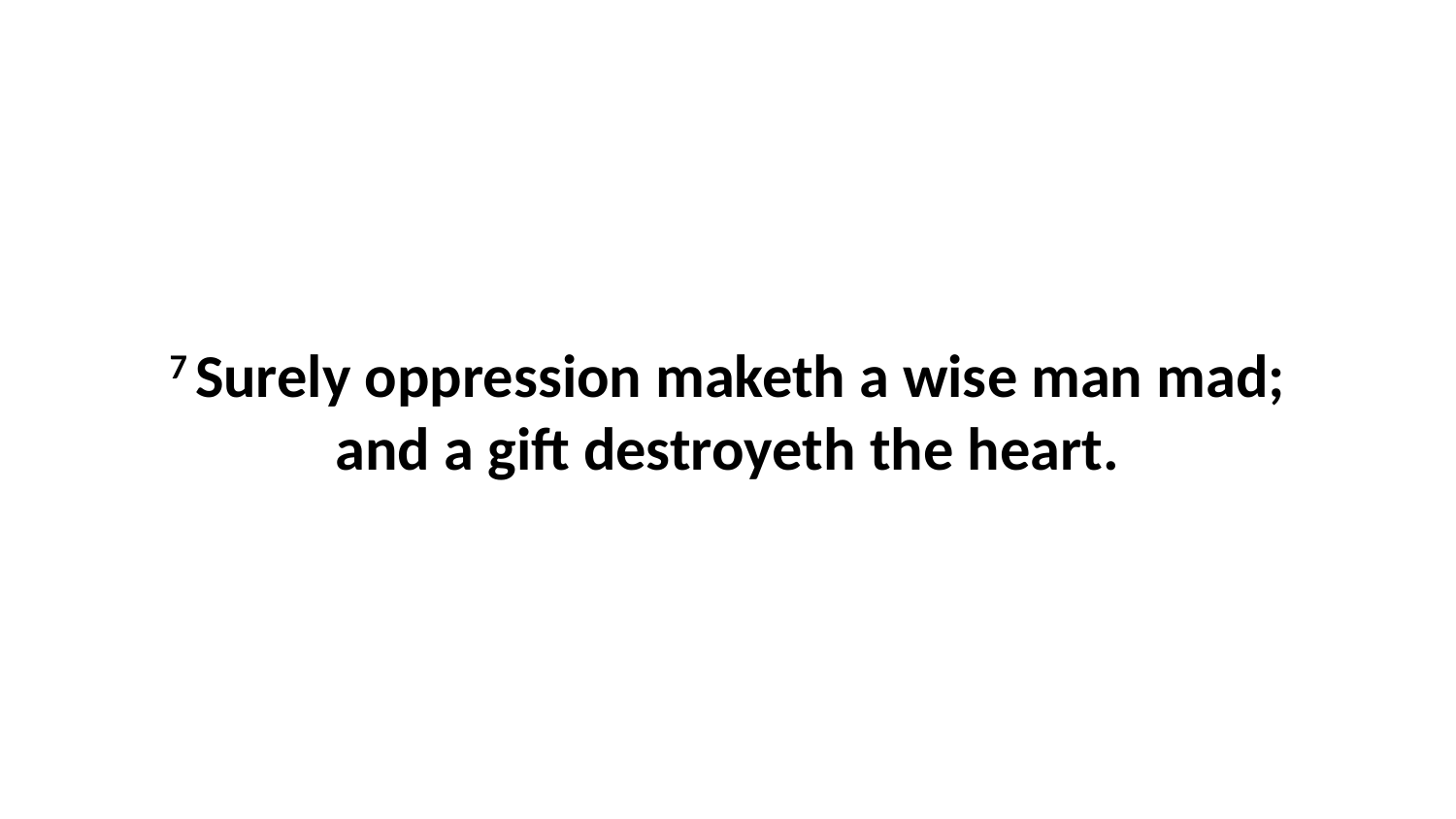

7 Surely oppression maketh a wise man mad; and a gift destroyeth the heart.